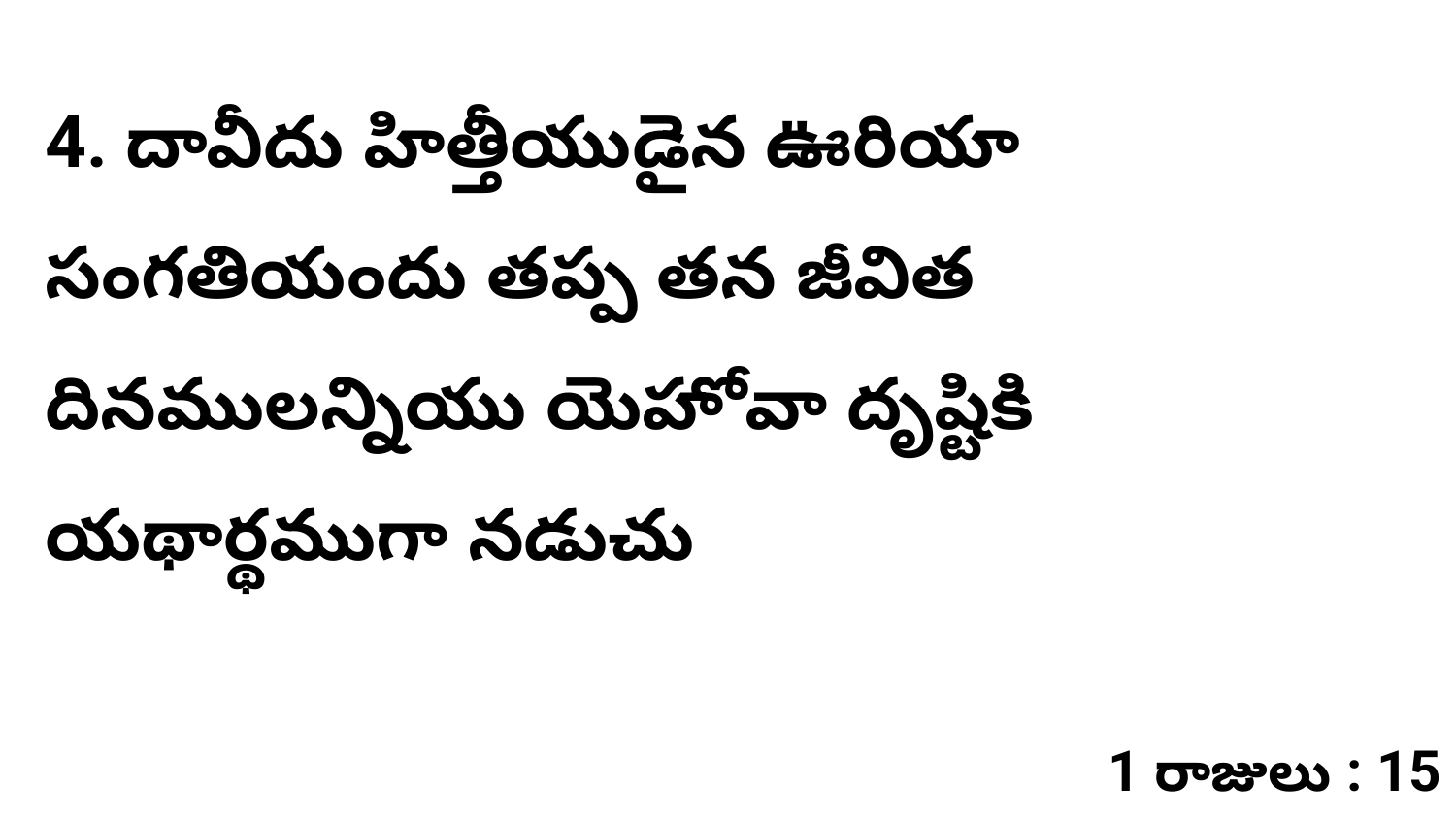

4. దావీదు హిత్తీయుడైన ఊరియా సంగతియందు తప్ప తన జీవిత దినములన్నియు యెహోవా దృష్టికి యథార్థముగా నడుచు
1 రాజులు : 15